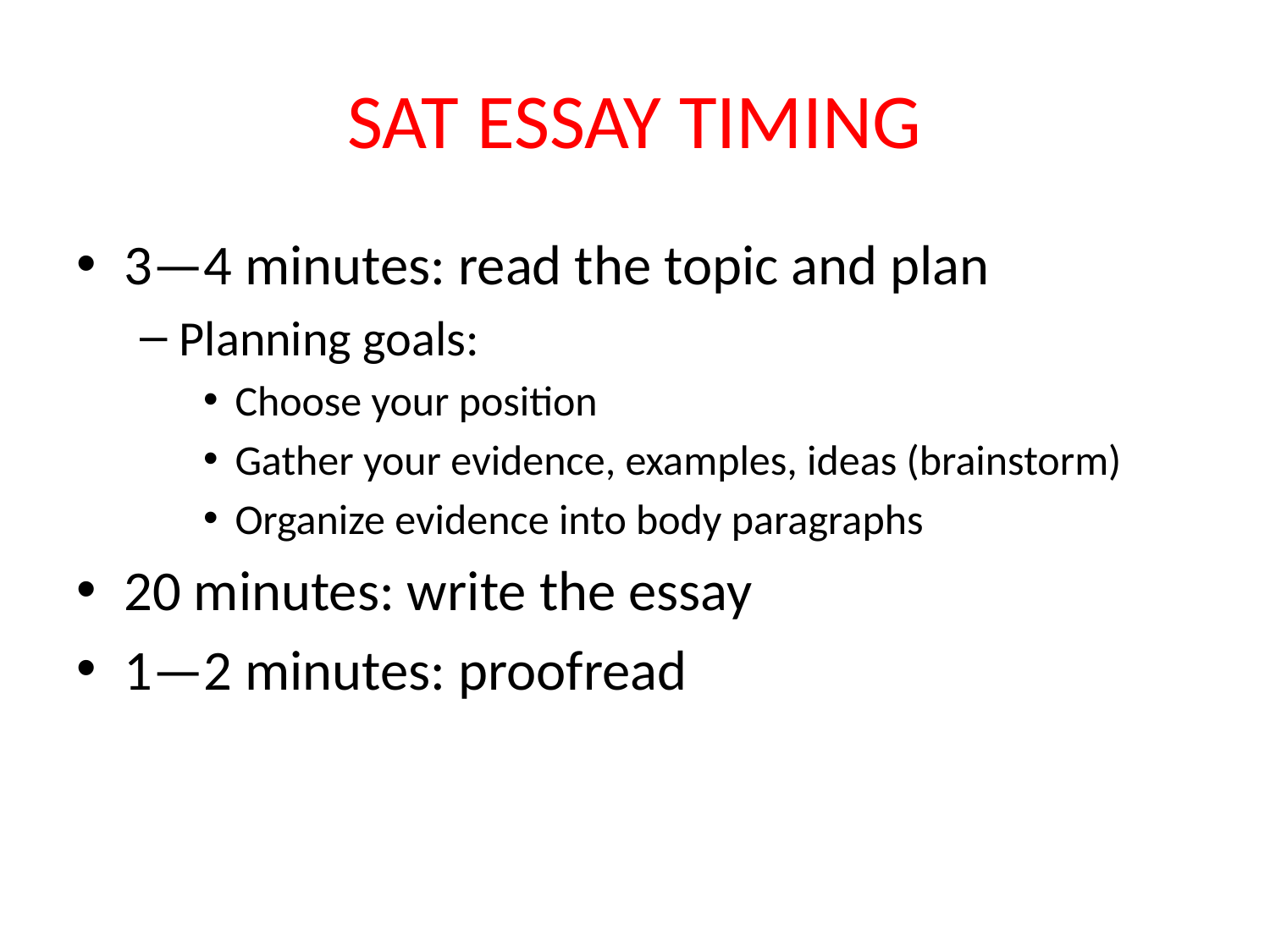

# SAT ESSAY TIMING
3—4 minutes: read the topic and plan
Planning goals:
Choose your position
Gather your evidence, examples, ideas (brainstorm)
Organize evidence into body paragraphs
20 minutes: write the essay
1—2 minutes: proofread